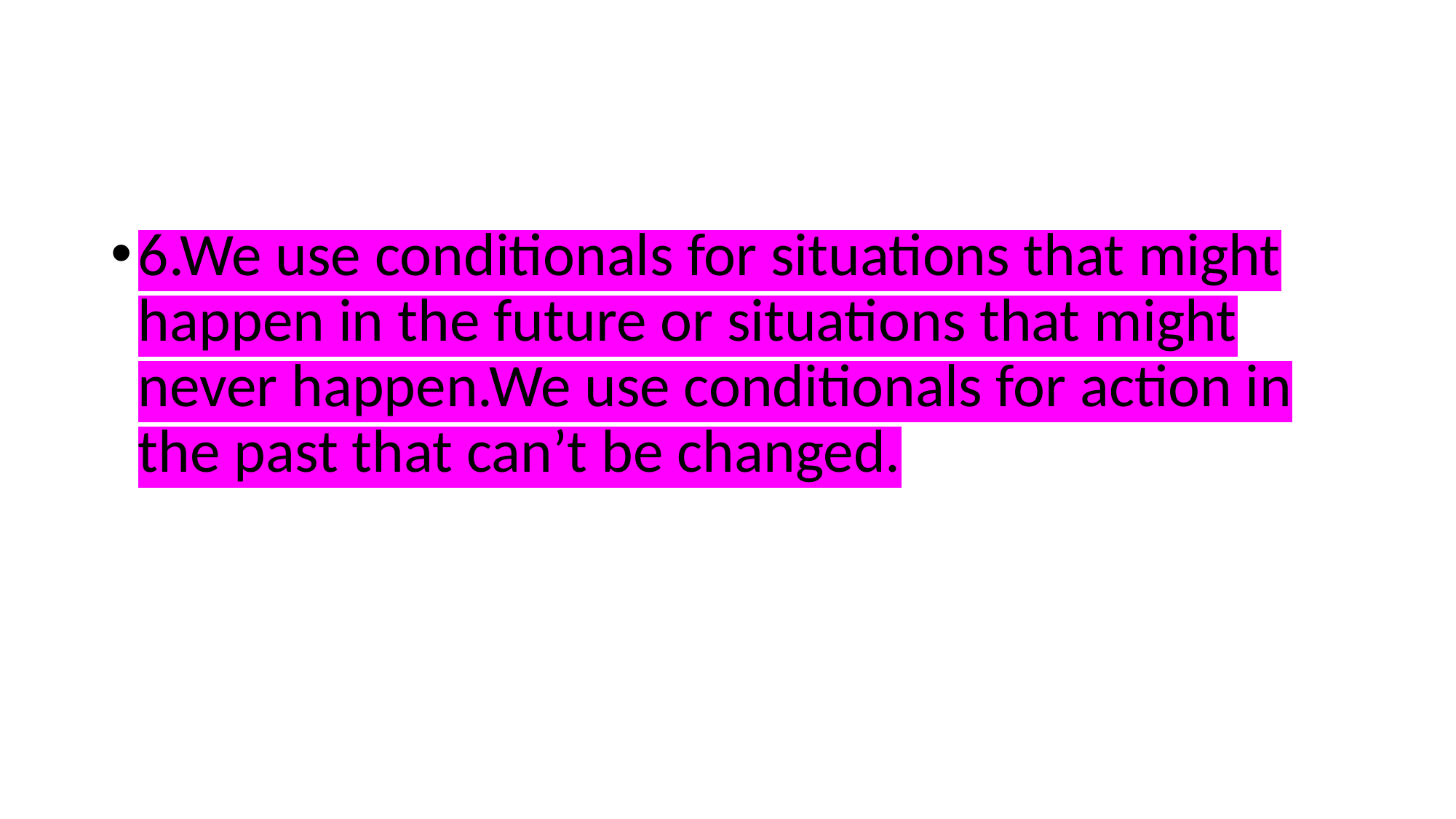

#
6.We use conditionals for situations that might happen in the future or situations that might never happen.We use conditionals for action in the past that can’t be changed.